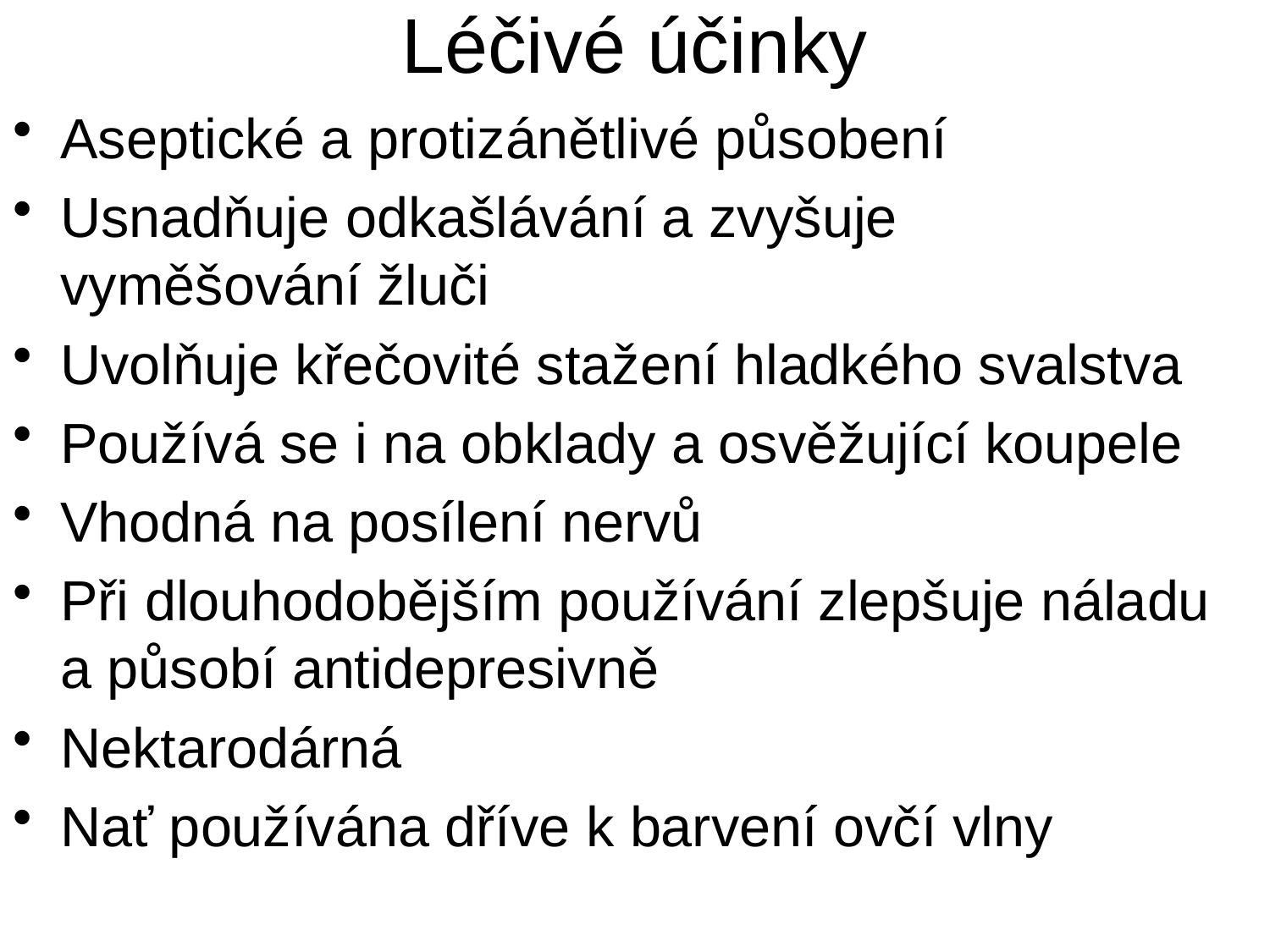

# Léčivé účinky
Aseptické a protizánětlivé působení
Usnadňuje odkašlávání a zvyšuje vyměšování žluči
Uvolňuje křečovité stažení hladkého svalstva
Používá se i na obklady a osvěžující koupele
Vhodná na posílení nervů
Při dlouhodobějším používání zlepšuje náladu a působí antidepresivně
Nektarodárná
Nať používána dříve k barvení ovčí vlny